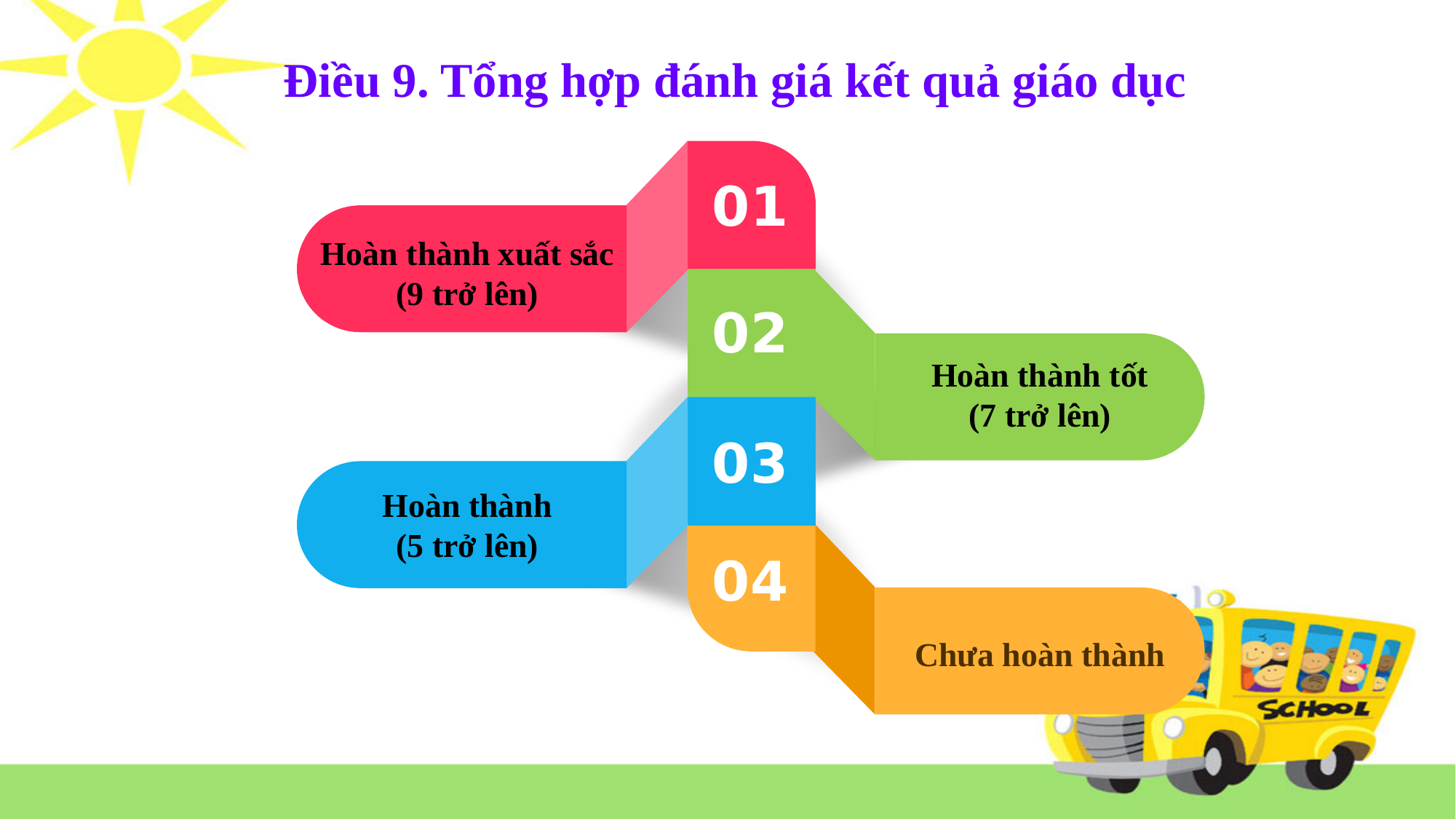

# Điều 9. Tổng hợp đánh giá kết quả giáo dục

01

Hoàn thành xuất sắc
(9 trở lên)

02

Hoàn thành tốt
(7 trở lên)

03

Hoàn thành
(5 trở lên)

04
Chưa hoàn thành